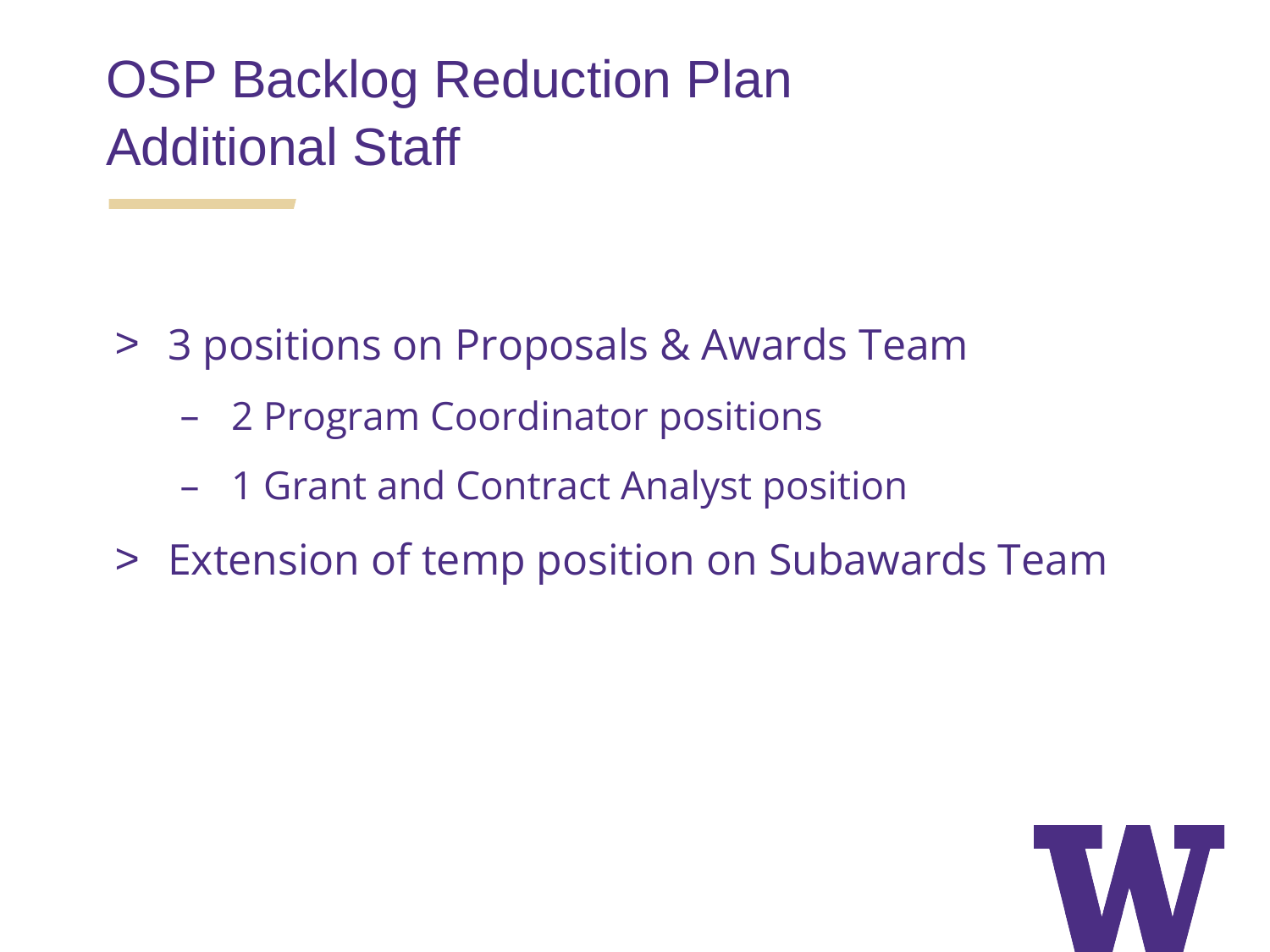

OSP Backlog Reduction Plan
Additional Staff

3 positions on Proposals & Awards Team ​
2 Program Coordinator positions​
1 Grant and Contract Analyst position​
Extension of temp position on Subawards Team